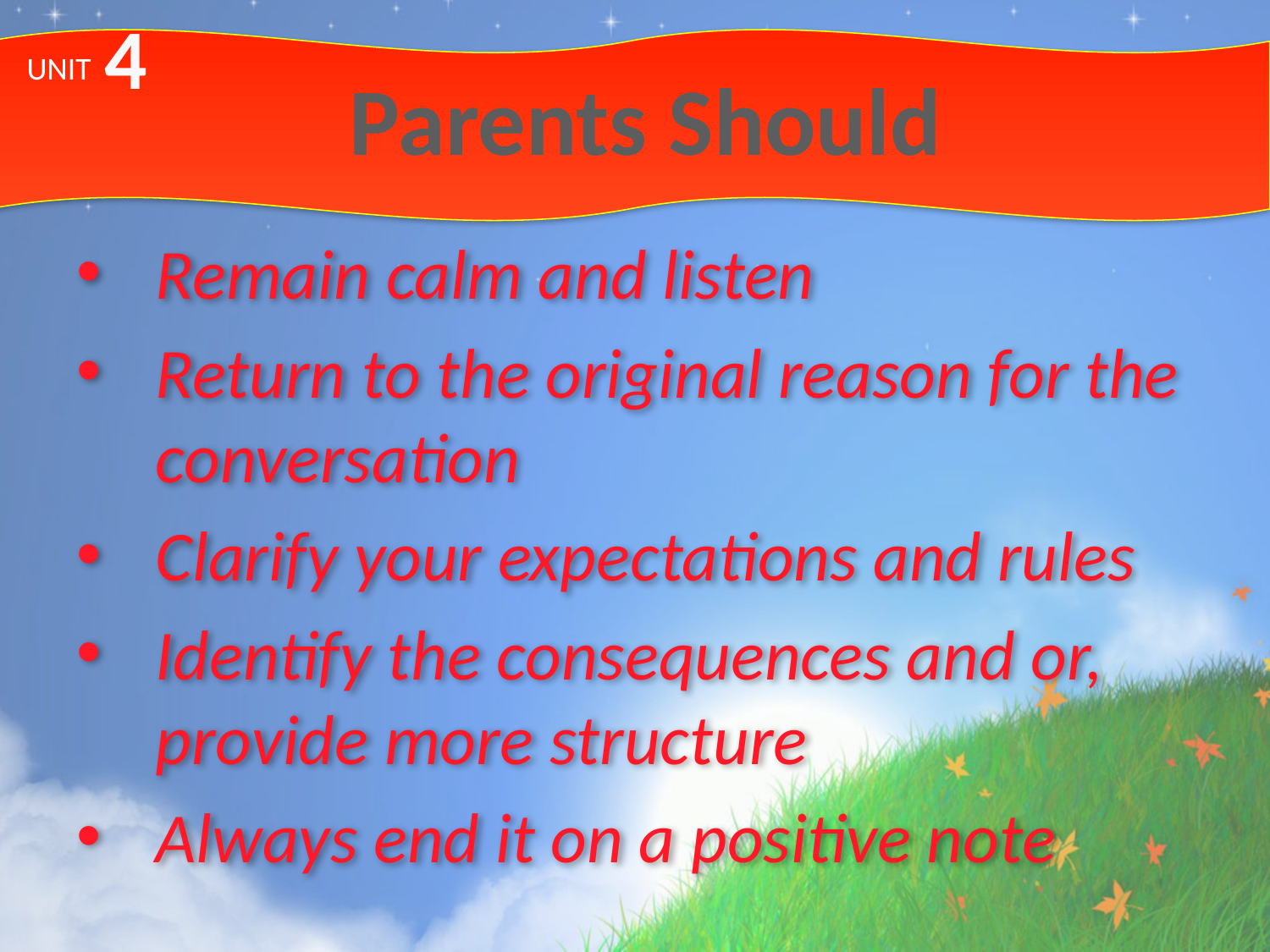

4

# Parents Should
UNIT
Remain calm and listen
Return to the original reason for the conversation
Clarify your expectations and rules
Identify the consequences and or, provide more structure
Always end it on a positive note